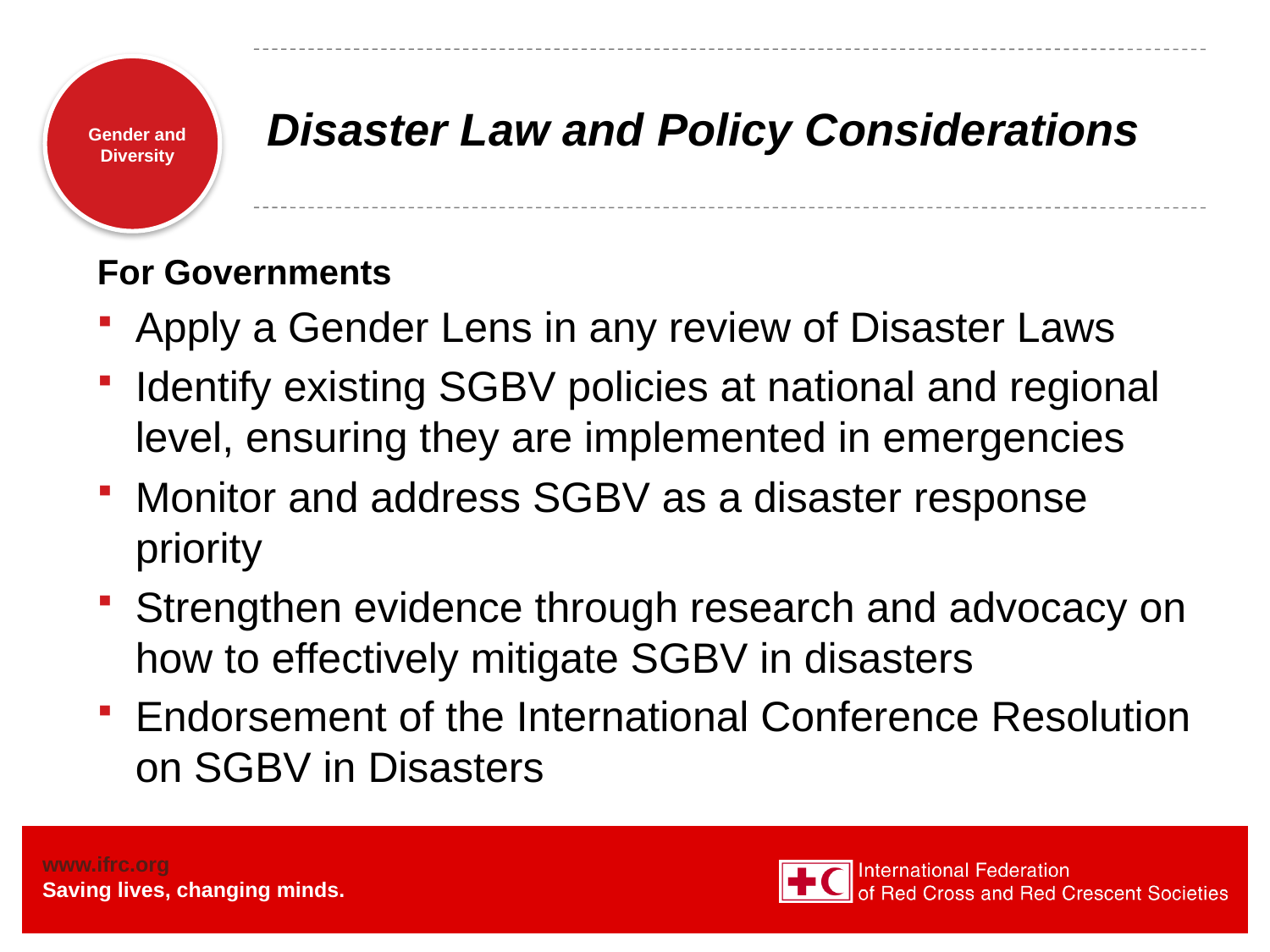

# Disaster Law and Policy Considerations
For Governments
Apply a Gender Lens in any review of Disaster Laws
Identify existing SGBV policies at national and regional level, ensuring they are implemented in emergencies
Monitor and address SGBV as a disaster response priority
Strengthen evidence through research and advocacy on how to effectively mitigate SGBV in disasters
Endorsement of the International Conference Resolution on SGBV in Disasters